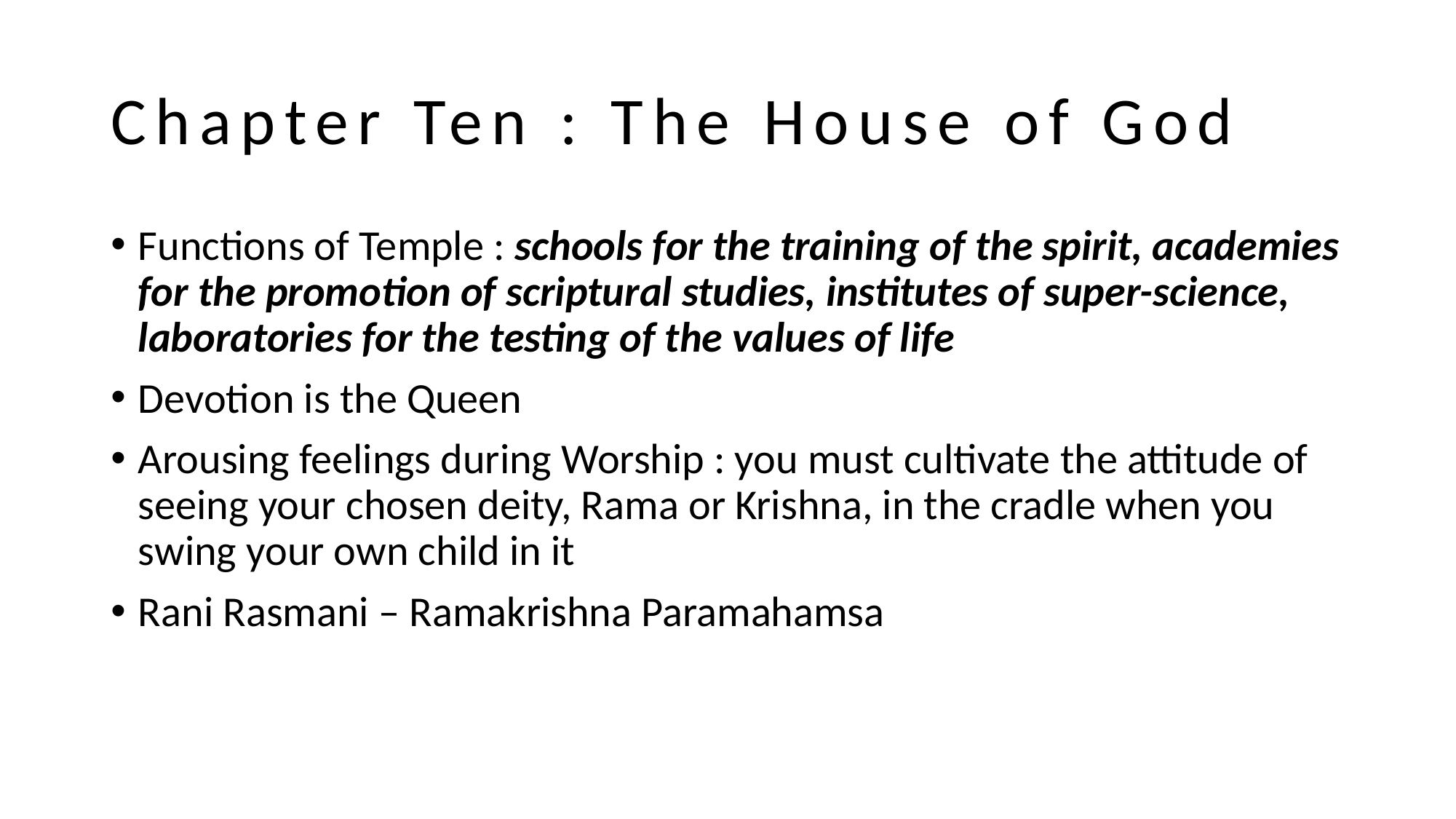

# Chapter Ten : The House of God
Functions of Temple : schools for the training of the spirit, academies for the promotion of scriptural studies, institutes of super-science, laboratories for the testing of the values of life
Devotion is the Queen
Arousing feelings during Worship : you must cultivate the attitude of seeing your chosen deity, Rama or Krishna, in the cradle when you swing your own child in it
Rani Rasmani – Ramakrishna Paramahamsa